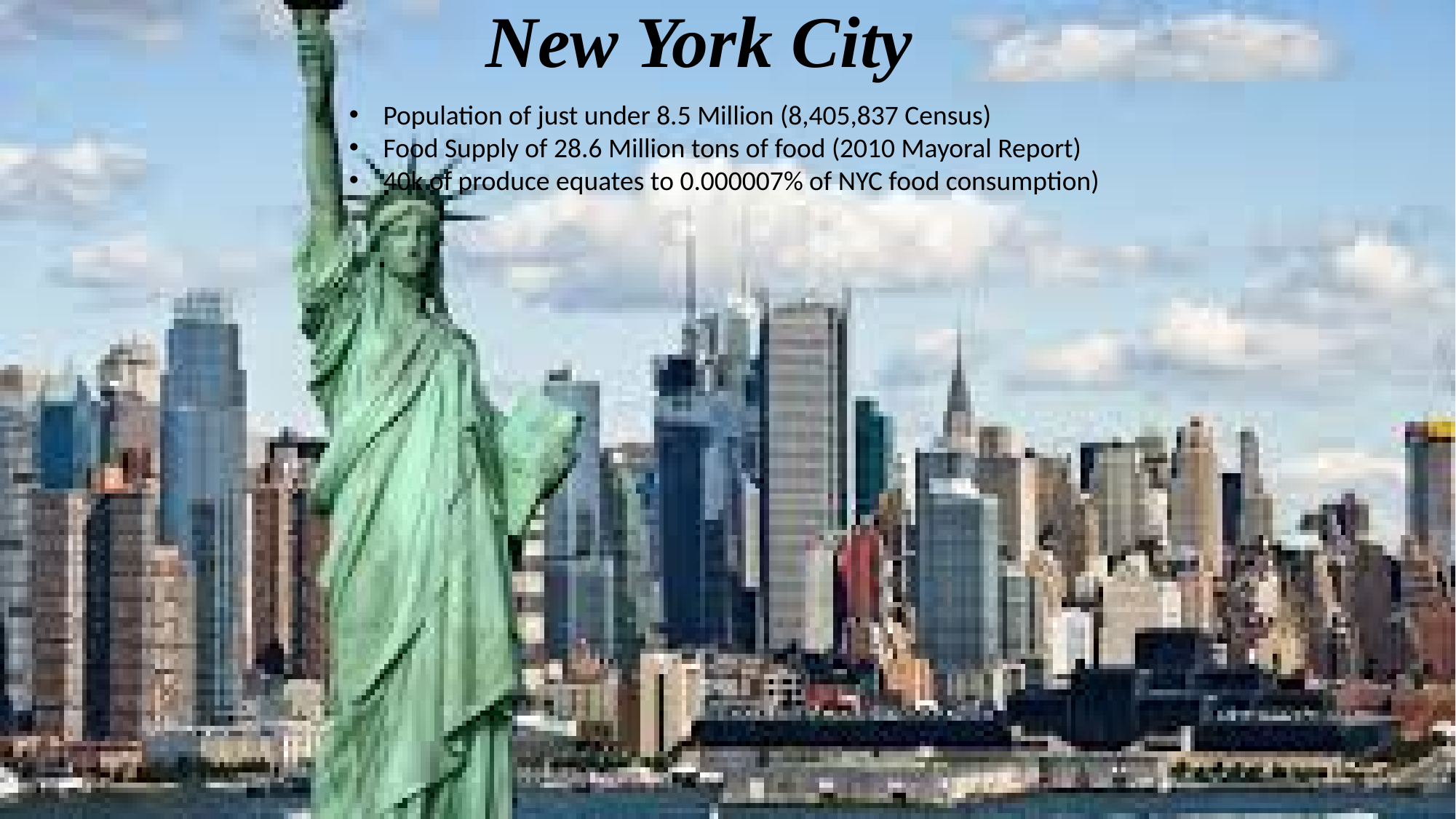

# New York City
Population of just under 8.5 Million (8,405,837 Census)
Food Supply of 28.6 Million tons of food (2010 Mayoral Report)
40k of produce equates to 0.000007% of NYC food consumption)